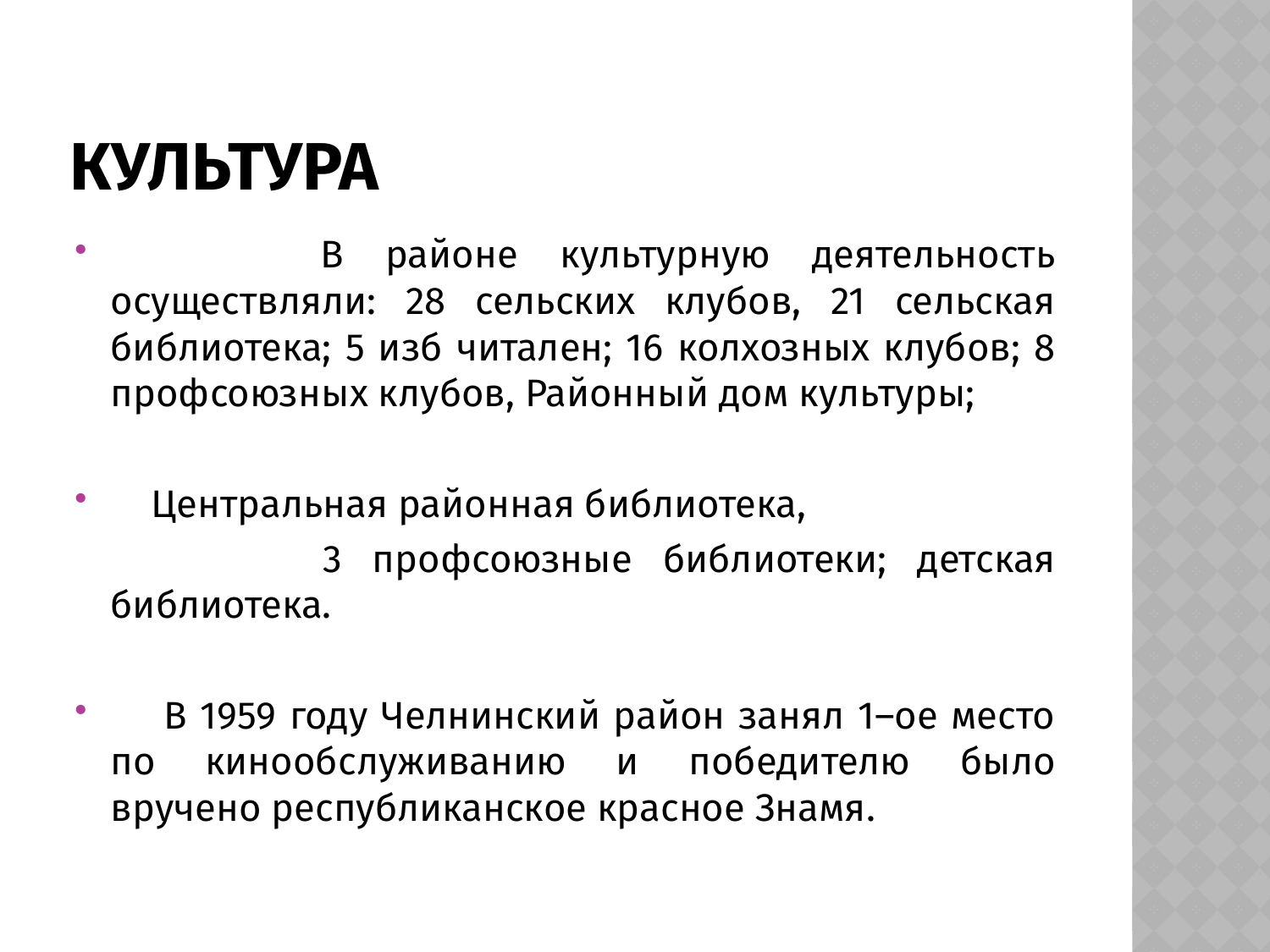

# Культура
     В районе культурную деятельность осуществляли: 28 сельских клубов, 21 сельская библиотека; 5 изб читален; 16 колхозных клубов; 8 профсоюзных клубов, Районный дом культуры;

    Центральная районная библиотека,
        3 профсоюзные библиотеки; детская библиотека.

    В 1959 году Челнинский район занял 1–ое место по кинообслуживанию и победителю было вручено республиканское красное Знамя.